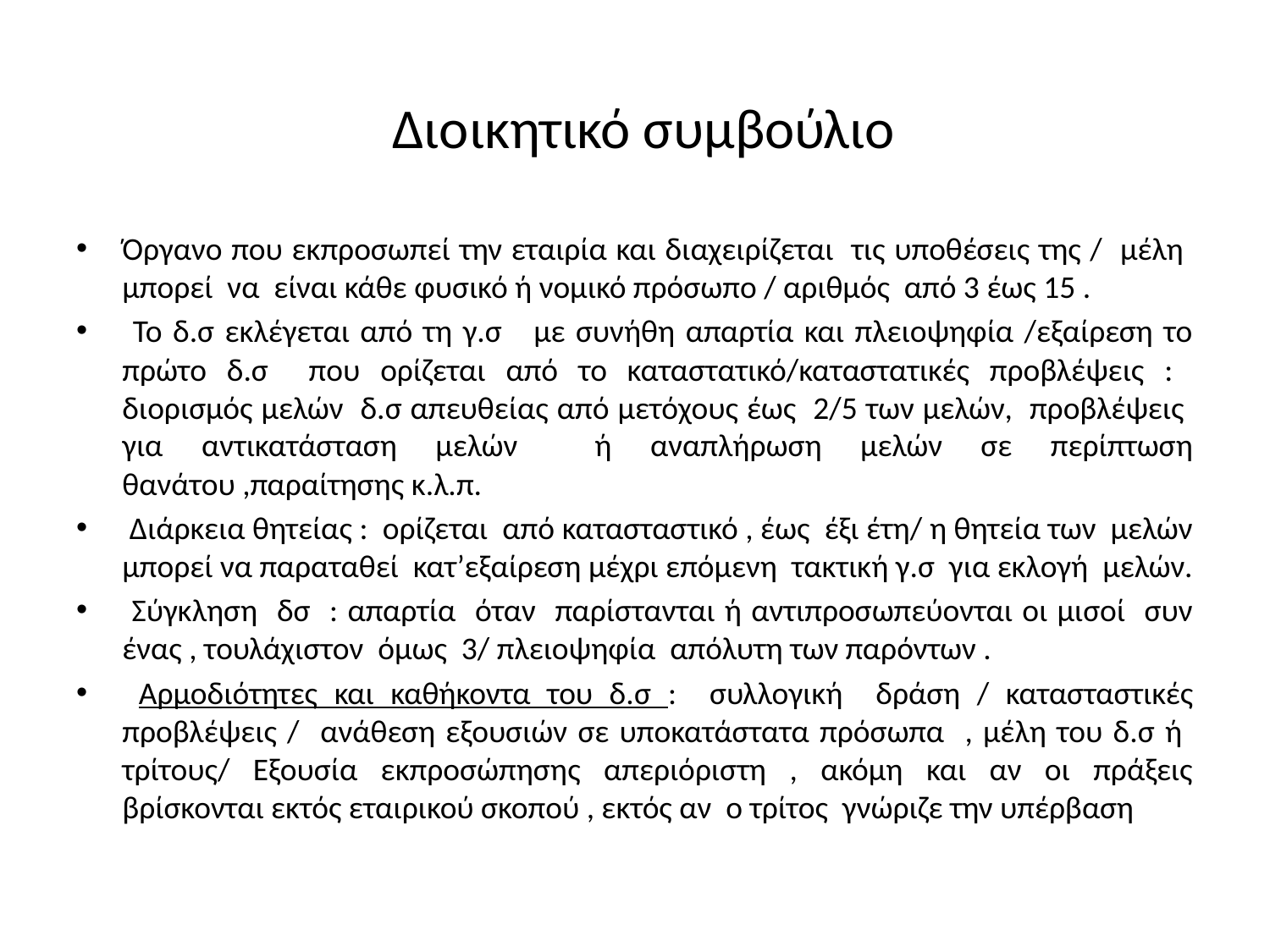

# Διοικητικό συμβούλιο
Όργανο που εκπροσωπεί την εταιρία και διαχειρίζεται  τις υποθέσεις της /  μέλη  μπορεί  να  είναι κάθε φυσικό ή νομικό πρόσωπο / αριθμός  από 3 έως 15 .
 Το δ.σ εκλέγεται από τη γ.σ   με συνήθη απαρτία και πλειοψηφία /εξαίρεση το πρώτο δ.σ  που ορίζεται από το καταστατικό/καταστατικές προβλέψεις :  διορισμός μελών  δ.σ απευθείας από μετόχους έως  2/5 των μελών,  προβλέψεις  για αντικατάσταση μελών  ή αναπλήρωση μελών σε περίπτωση θανάτου ,παραίτησης κ.λ.π.
 Διάρκεια θητείας :  ορίζεται  από κατασταστικό , έως  έξι έτη/ η θητεία των  μελών μπορεί να παραταθεί  κατ’εξαίρεση μέχρι επόμενη  τακτική γ.σ  για εκλογή  μελών.
 Σύγκληση  δσ  : απαρτία  όταν  παρίστανται ή αντιπροσωπεύονται οι μισοί  συν ένας , τουλάχιστον  όμως  3/ πλειοψηφία  απόλυτη των παρόντων .
 Αρμοδιότητες και καθήκοντα του δ.σ :  συλλογική  δράση / κατασταστικές προβλέψεις /  ανάθεση εξουσιών σε υποκατάστατα πρόσωπα  , μέλη του δ.σ ή  τρίτους/ Εξουσία εκπροσώπησης απεριόριστη , ακόμη και αν οι πράξεις βρίσκονται εκτός εταιρικού σκοπού , εκτός αν  ο τρίτος  γνώριζε την υπέρβαση